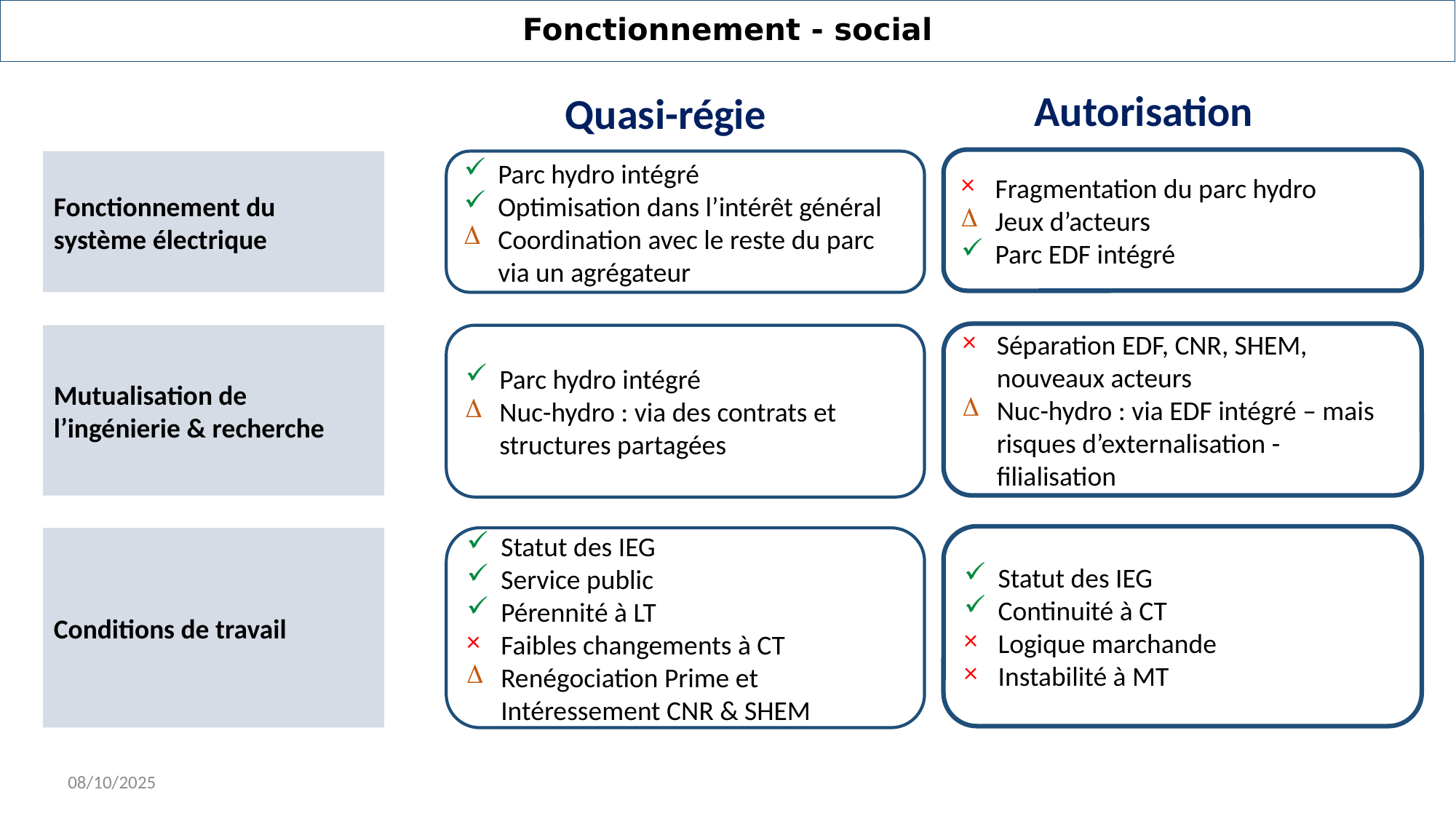

# Fonctionnement - social
Autorisation
Quasi-régie
Fragmentation du parc hydro
Jeux d’acteurs
Parc EDF intégré
Fonctionnement du système électrique
Parc hydro intégré
Optimisation dans l’intérêt général
Coordination avec le reste du parc via un agrégateur
Séparation EDF, CNR, SHEM, nouveaux acteurs
Nuc-hydro : via EDF intégré – mais risques d’externalisation - filialisation
Mutualisation de l’ingénierie & recherche
Parc hydro intégré
Nuc-hydro : via des contrats et structures partagées
Statut des IEG
Continuité à CT
Logique marchande
Instabilité à MT
Conditions de travail
Statut des IEG
Service public
Pérennité à LT
Faibles changements à CT
Renégociation Prime et Intéressement CNR & SHEM
08/10/2025